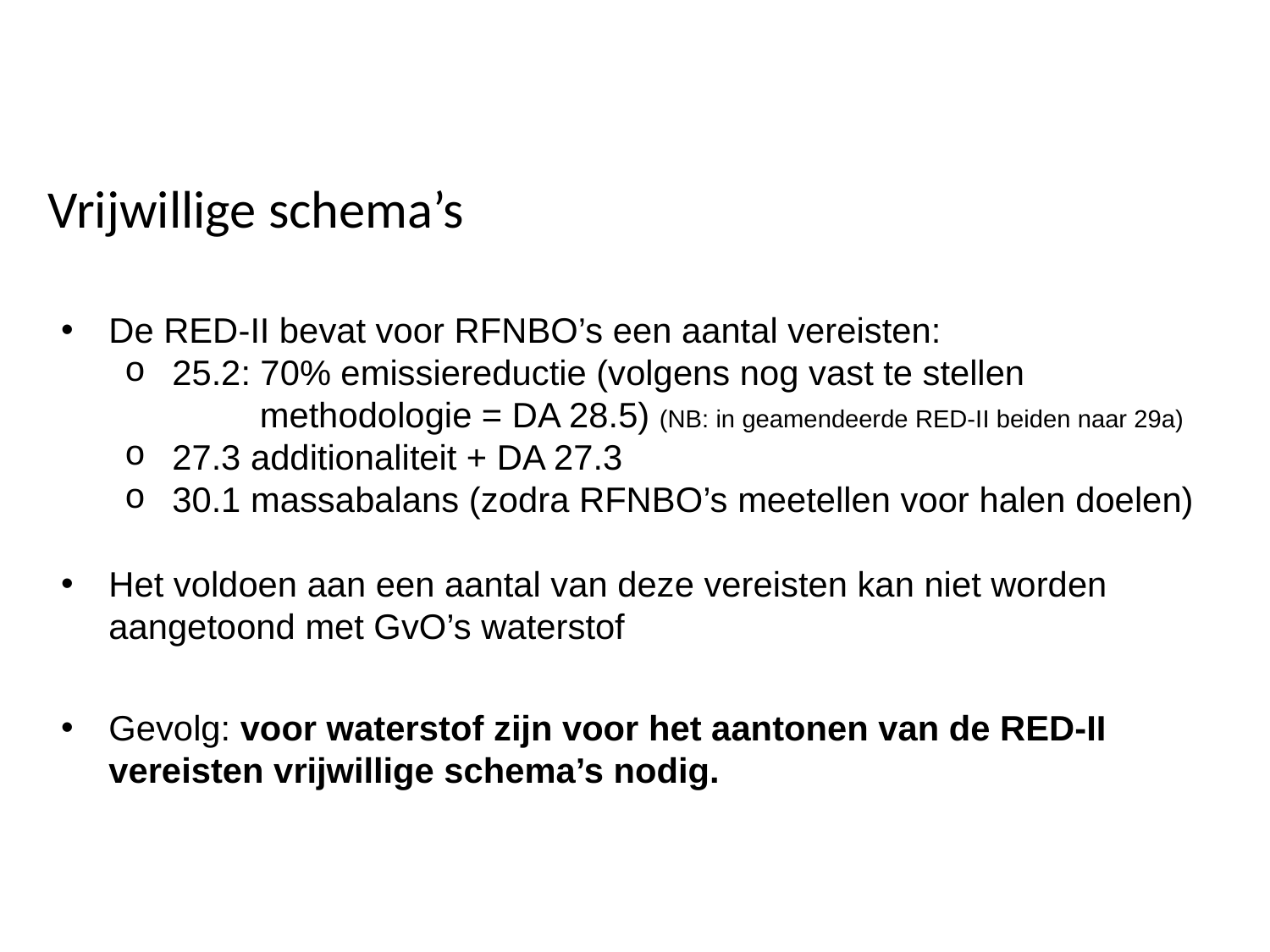

# Vrijwillige schema’s

De RED-II bevat voor RFNBO’s een aantal vereisten:
25.2: 70% emissiereductie (volgens nog vast te stellen
         methodologie = DA 28.5) (NB: in geamendeerde RED-II beiden naar 29a)
27.3 additionaliteit + DA 27.3
30.1 massabalans (zodra RFNBO’s meetellen voor halen doelen)
Het voldoen aan een aantal van deze vereisten kan niet worden aangetoond met GvO’s waterstof

Gevolg: voor waterstof zijn voor het aantonen van de RED-II vereisten vrijwillige schema’s nodig.
17